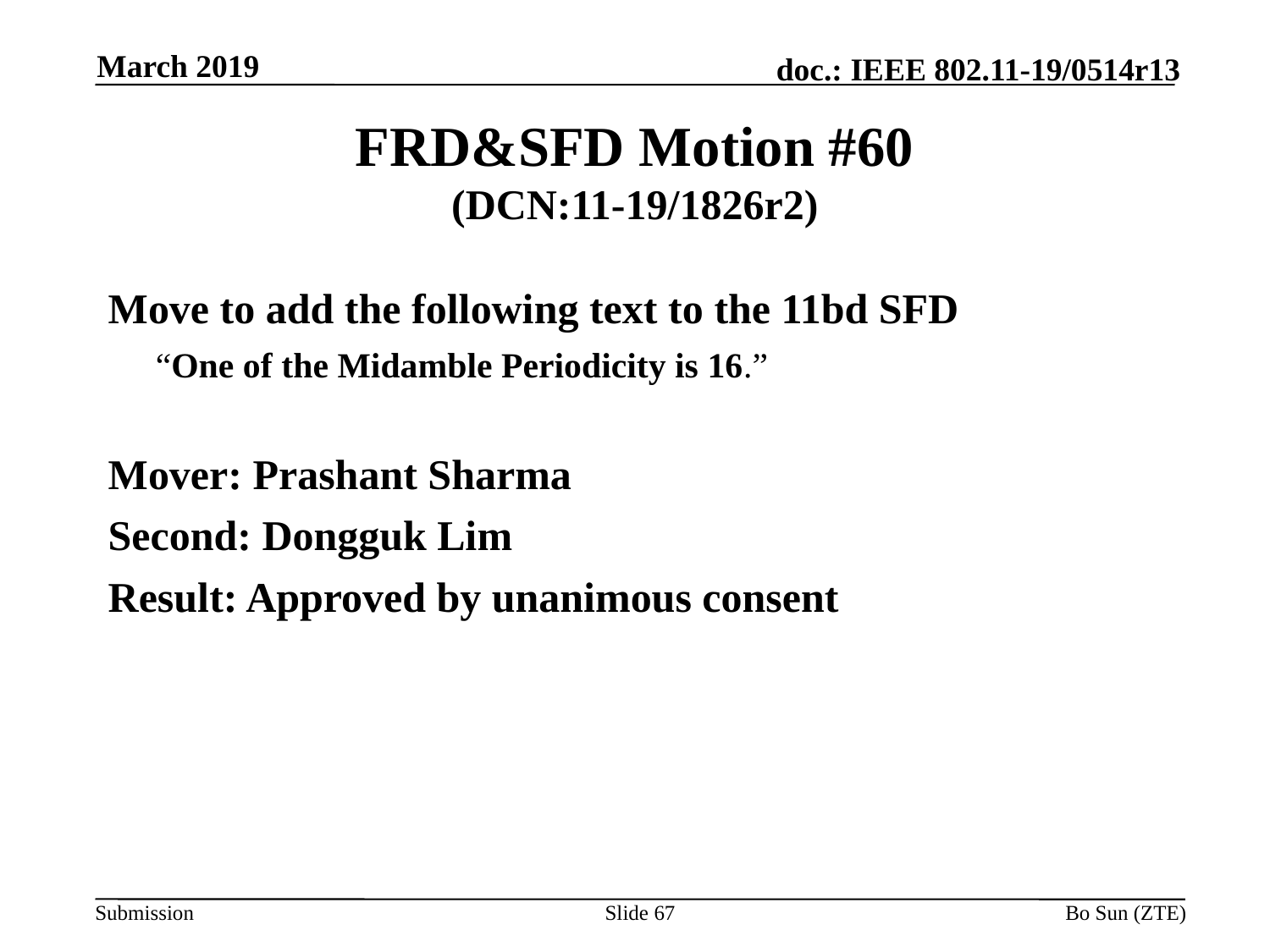

March 2019
# FRD&SFD Motion #60 (DCN:11-19/1826r2)
Move to add the following text to the 11bd SFD
	“One of the Midamble Periodicity is 16.”

Mover: Prashant Sharma
Second: Dongguk Lim
Result: Approved by unanimous consent
Slide 67
Bo Sun (ZTE)